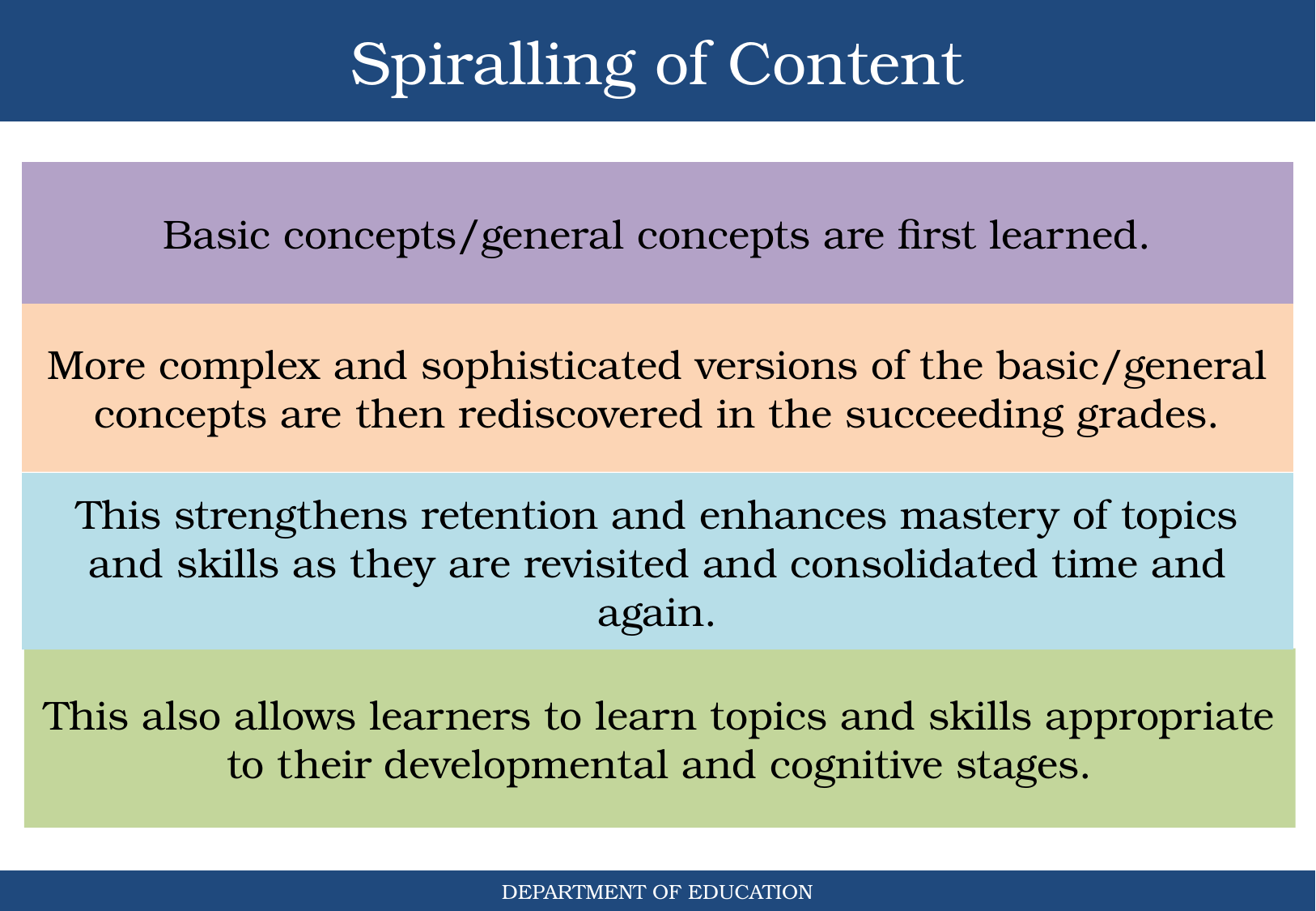

Spiralling of Content
Basic concepts/general concepts are first learned.
More complex and sophisticated versions of the basic/general concepts are then rediscovered in the succeeding grades.
This strengthens retention and enhances mastery of topics and skills as they are revisited and consolidated time and again.
This also allows learners to learn topics and skills appropriate to their developmental and cognitive stages.

DEPARTMENT OF EDUCATION